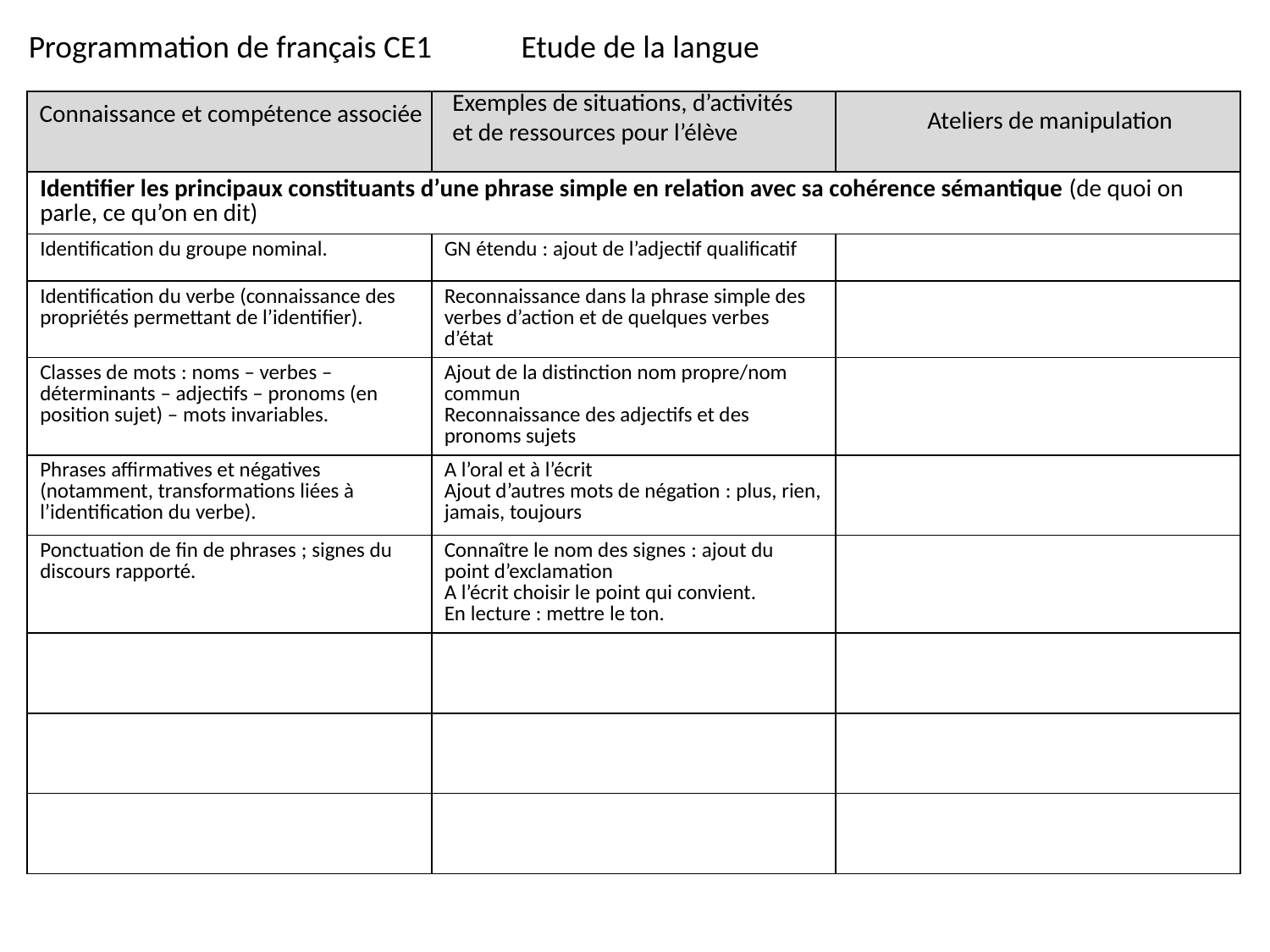

Programmation de français CE1
Etude de la langue
Exemples de situations, d’activités
et de ressources pour l’élève
|  |  |  |
| --- | --- | --- |
| Identifier les principaux constituants d’une phrase simple en relation avec sa cohérence sémantique (de quoi on parle, ce qu’on en dit) |  |  |
| Identification du groupe nominal. | GN étendu : ajout de l’adjectif qualificatif |  |
| Identification du verbe (connaissance des propriétés permettant de l’identifier). | Reconnaissance dans la phrase simple des verbes d’action et de quelques verbes d’état |  |
| Classes de mots : noms – verbes – déterminants – adjectifs – pronoms (en position sujet) – mots invariables. | Ajout de la distinction nom propre/nom commun Reconnaissance des adjectifs et des pronoms sujets |  |
| Phrases affirmatives et négatives (notamment, transformations liées à l’identification du verbe). | A l’oral et à l’écrit Ajout d’autres mots de négation : plus, rien, jamais, toujours |  |
| Ponctuation de fin de phrases ; signes du discours rapporté. | Connaître le nom des signes : ajout du point d’exclamation A l’écrit choisir le point qui convient. En lecture : mettre le ton. |  |
|  |  |  |
|  |  |  |
|  |  |  |
Connaissance et compétence associée
Ateliers de manipulation